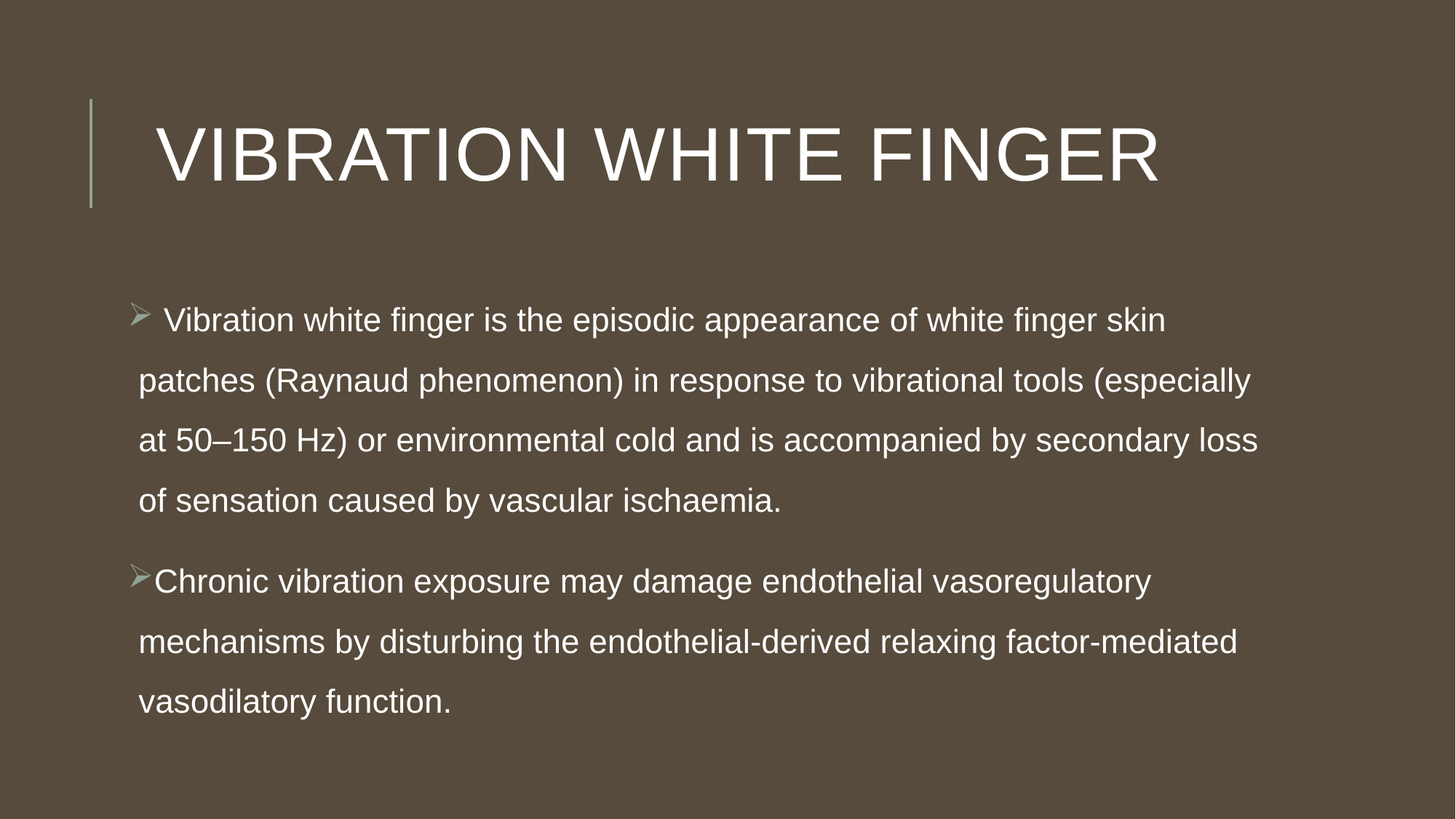

# Vibration white finger
 Vibration white finger is the episodic appearance of white finger skin patches (Raynaud phenomenon) in response to vibrational tools (especially at 50–150 Hz) or environmental cold and is accompanied by secondary loss of sensation caused by vascular ischaemia.
Chronic vibration exposure may damage endothelial vasoregulatory mechanisms by disturbing the endothelial‐derived relaxing factor‐mediated vasodilatory function.